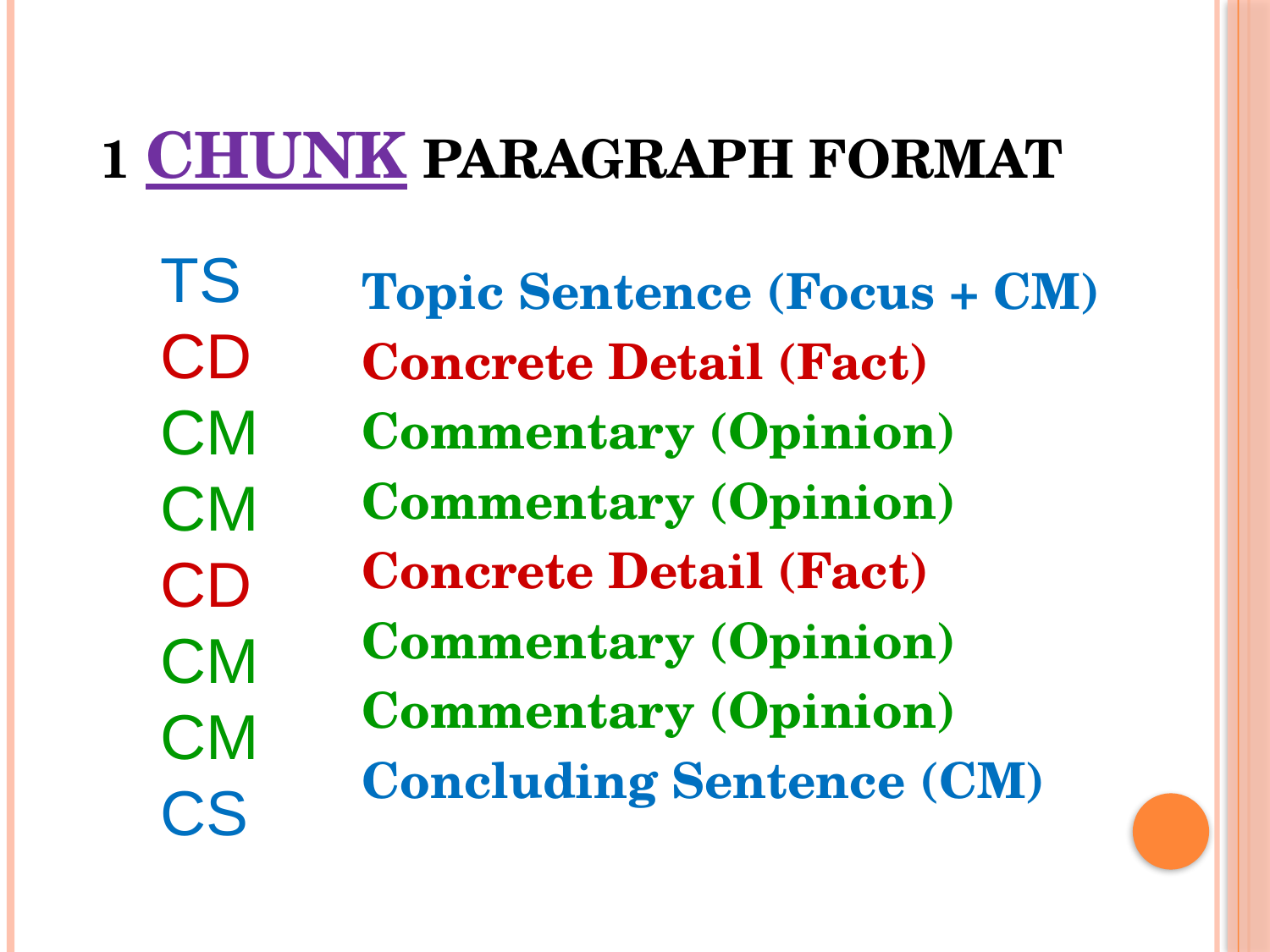

# 1 Chunk Paragraph Format
TS
CD
CM
CM
CD
CM
CM
CS
Topic Sentence (Focus + CM)
Concrete Detail (Fact)
Commentary (Opinion)
Commentary (Opinion)
Concrete Detail (Fact)
Commentary (Opinion)
Commentary (Opinion)
Concluding Sentence (CM)